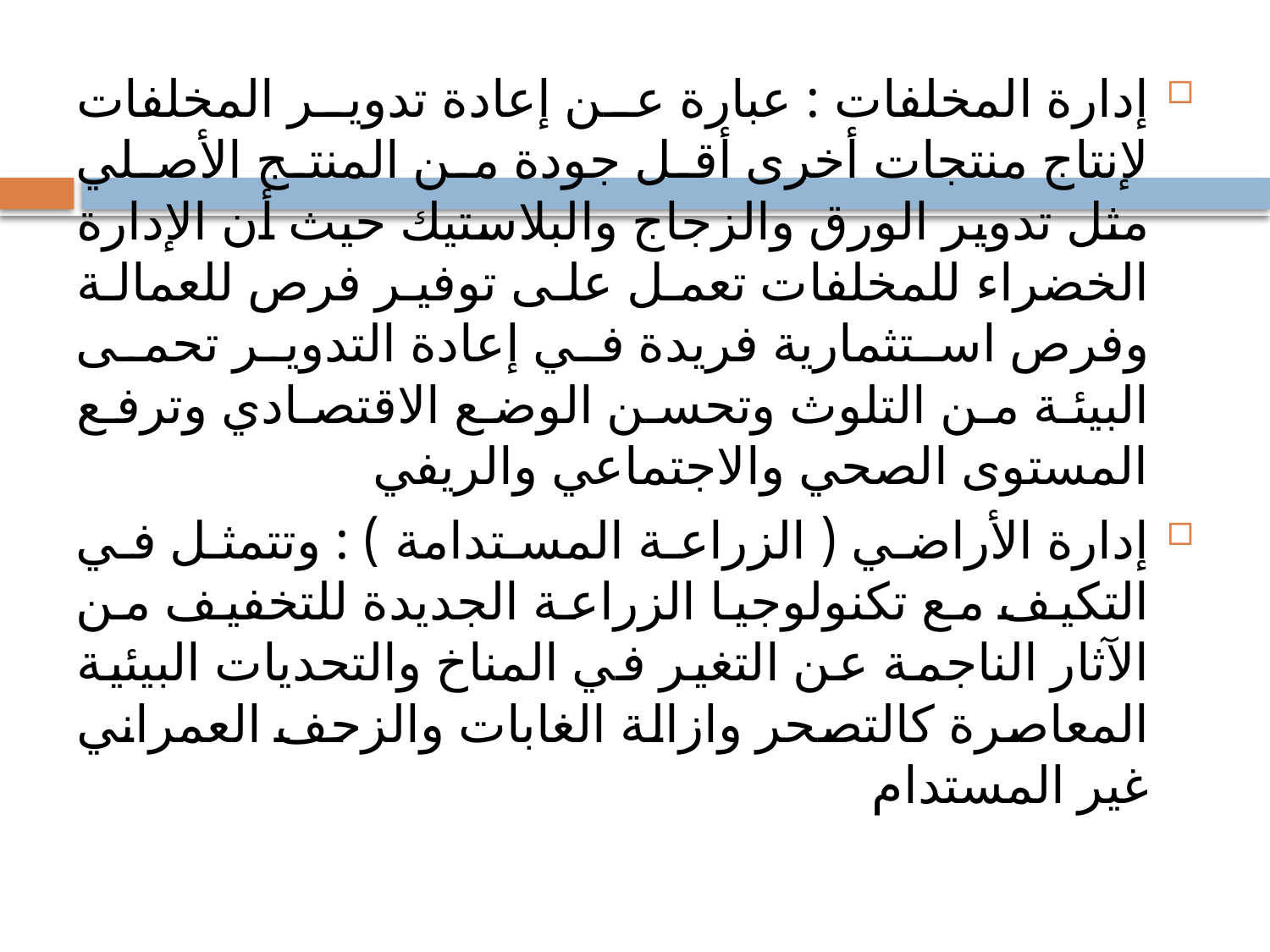

إدارة المخلفات : عبارة عن إعادة تدوير المخلفات لإنتاج منتجات أخرى أقل جودة من المنتج الأصلي مثل تدوير الورق والزجاج والبلاستيك حيث أن الإدارة الخضراء للمخلفات تعمل على توفير فرص للعمالة وفرص استثمارية فريدة في إعادة التدوير تحمى البيئة من التلوث وتحسن الوضع الاقتصادي وترفع المستوى الصحي والاجتماعي والريفي
إدارة الأراضي ( الزراعة المستدامة ) : وتتمثل في التكيف مع تكنولوجيا الزراعة الجديدة للتخفيف من الآثار الناجمة عن التغير في المناخ والتحديات البيئية المعاصرة كالتصحر وازالة الغابات والزحف العمراني غير المستدام